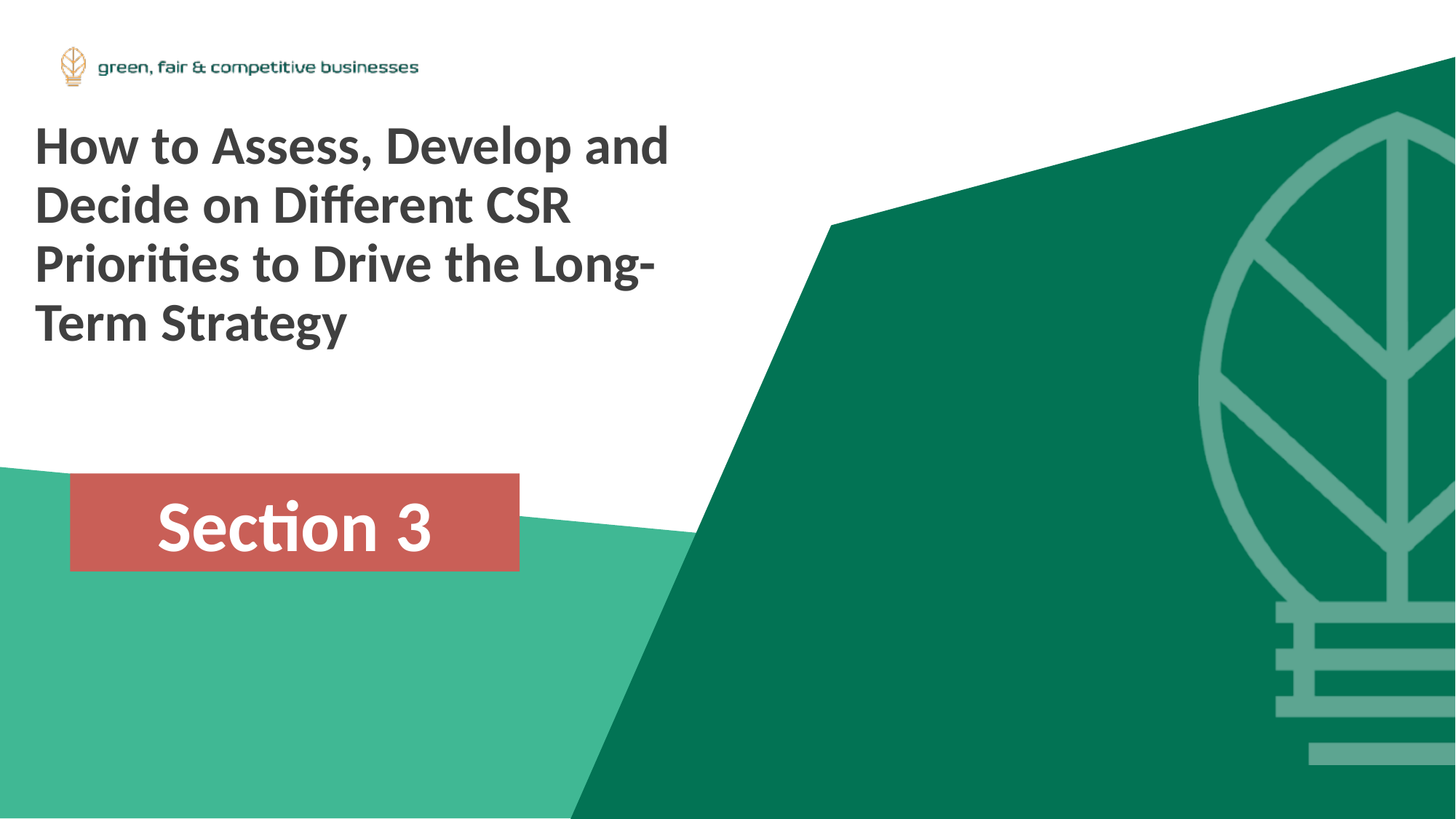

How to Assess, Develop and Decide on Different CSR Priorities to Drive the Long-Term Strategy
Section 3